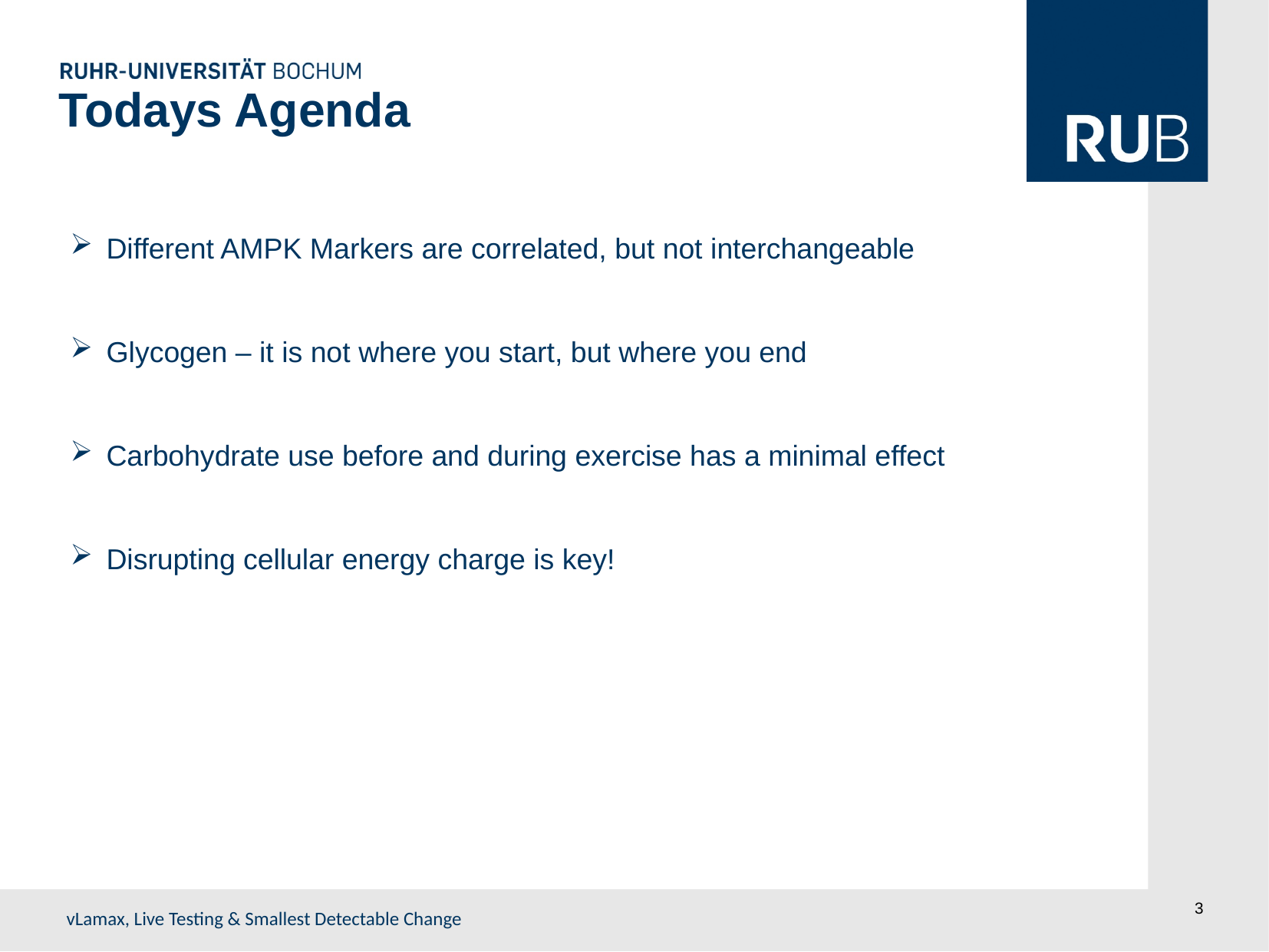

Todays Agenda
Different AMPK Markers are correlated, but not interchangeable

Glycogen – it is not where you start, but where you end

Carbohydrate use before and during exercise has a minimal effect

Disrupting cellular energy charge is key!